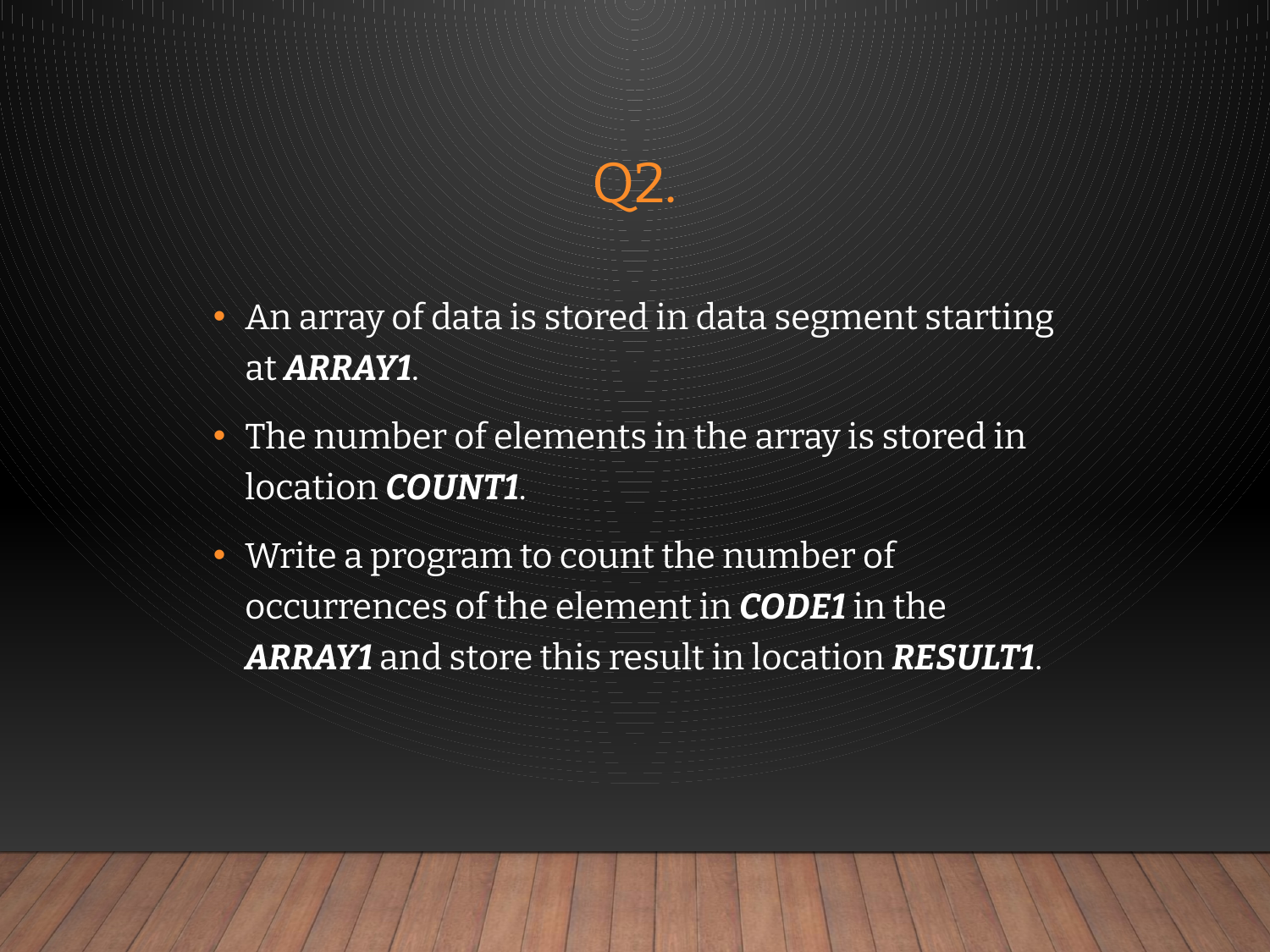

# Q2.
An array of data is stored in data segment starting at ARRAY1.
The number of elements in the array is stored in location COUNT1.
Write a program to count the number of occurrences of the element in CODE1 in the ARRAY1 and store this result in location RESULT1.